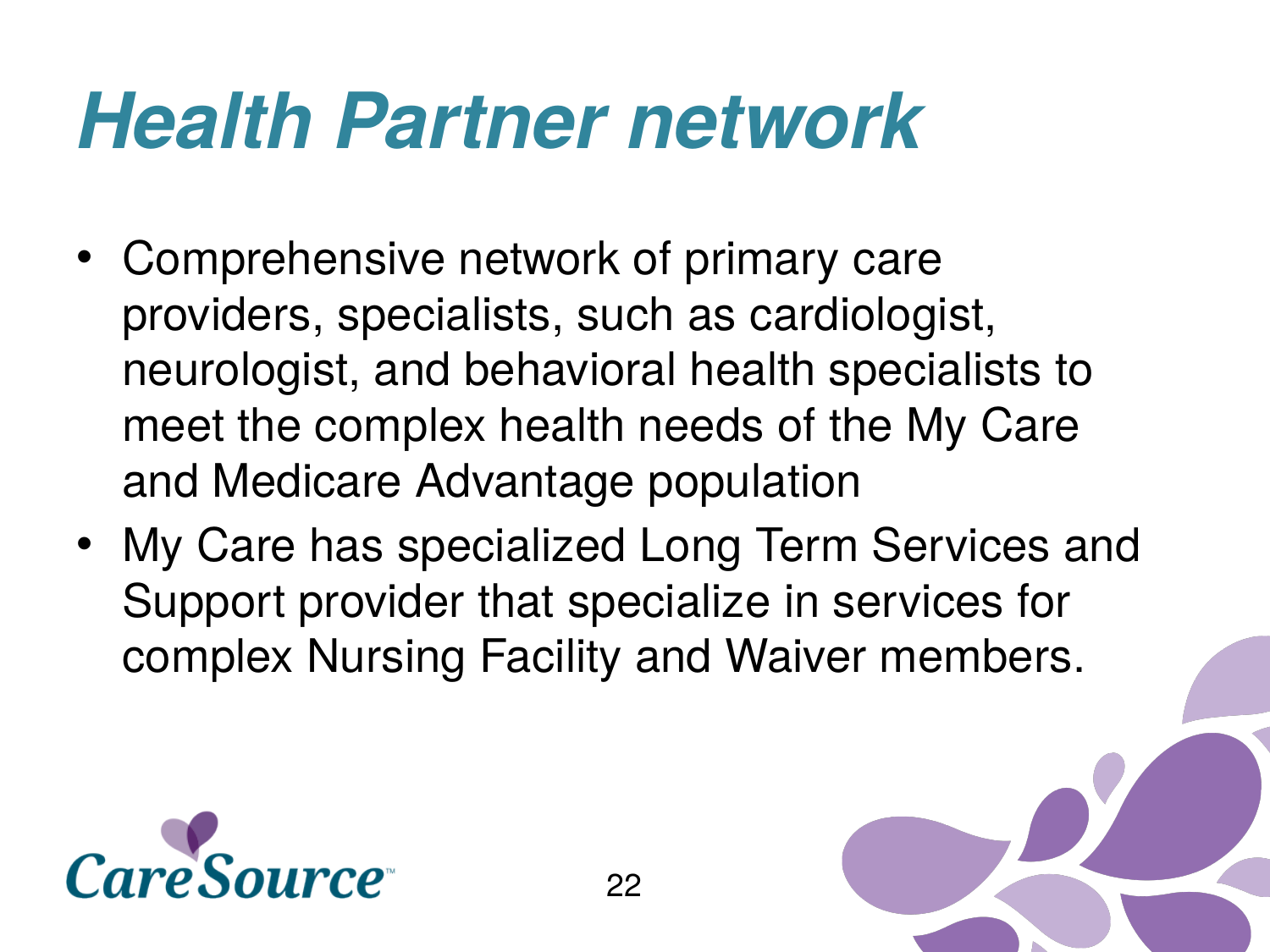

# Health Partner network
Comprehensive network of primary care providers, specialists, such as cardiologist, neurologist, and behavioral health specialists to meet the complex health needs of the My Care and Medicare Advantage population
My Care has specialized Long Term Services and Support provider that specialize in services for complex Nursing Facility and Waiver members.
22